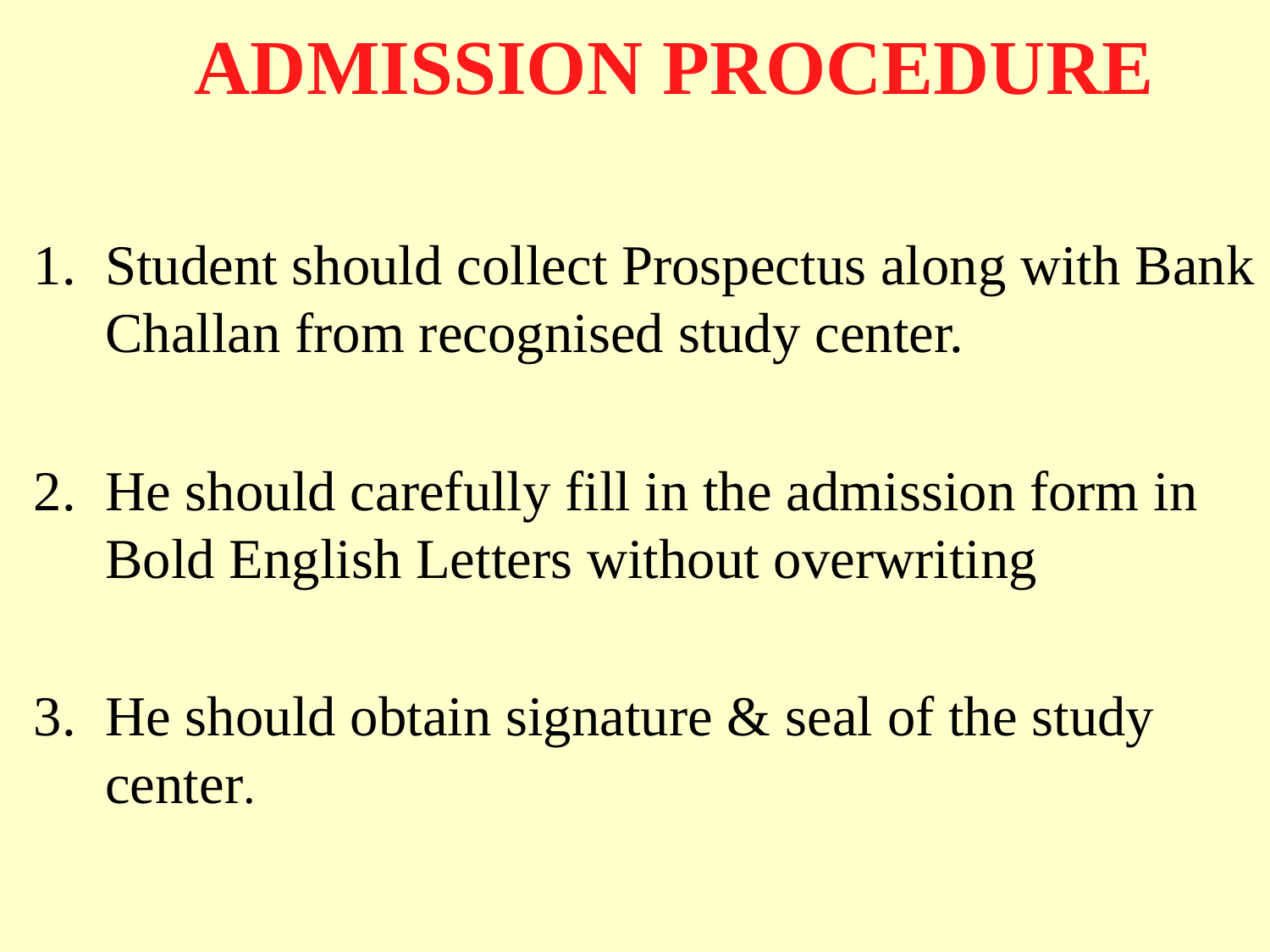

ADMISSION PROCEDURE

Student should collect Prospectus along with Bank Challan from recognised study center.

He should carefully fill in the admission form in Bold English Letters without overwriting

He should obtain signature & seal of the study center.